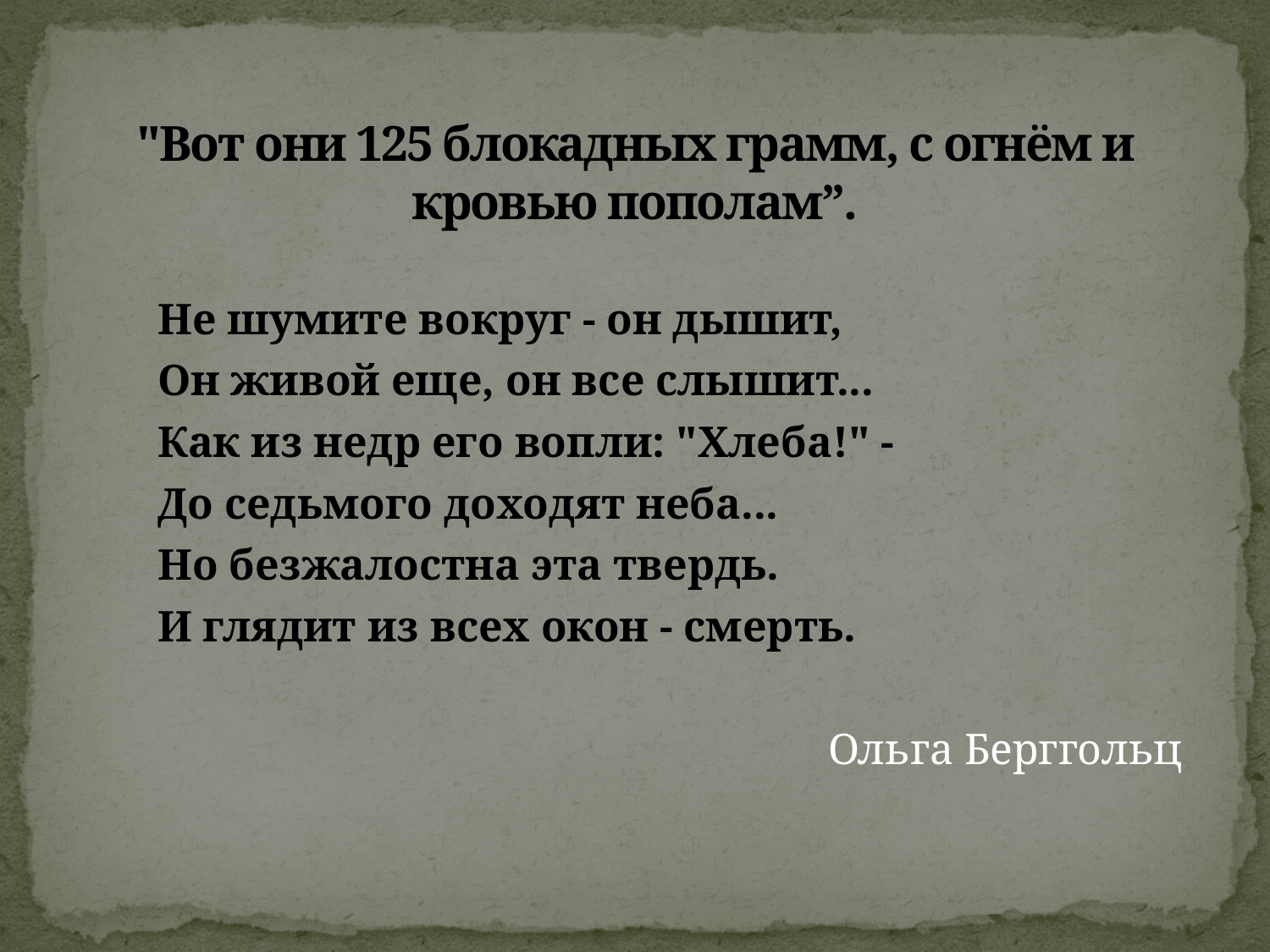

# "Вот они 125 блокадных грамм, с огнём и кровью пополам”.
Не шумите вокруг - он дышит,
Он живой еще, он все слышит...
Как из недр его вопли: "Хлеба!" -
До седьмого доходят неба...
Но безжалостна эта твердь.
И глядит из всех окон - смерть.

Ольга Берггольц